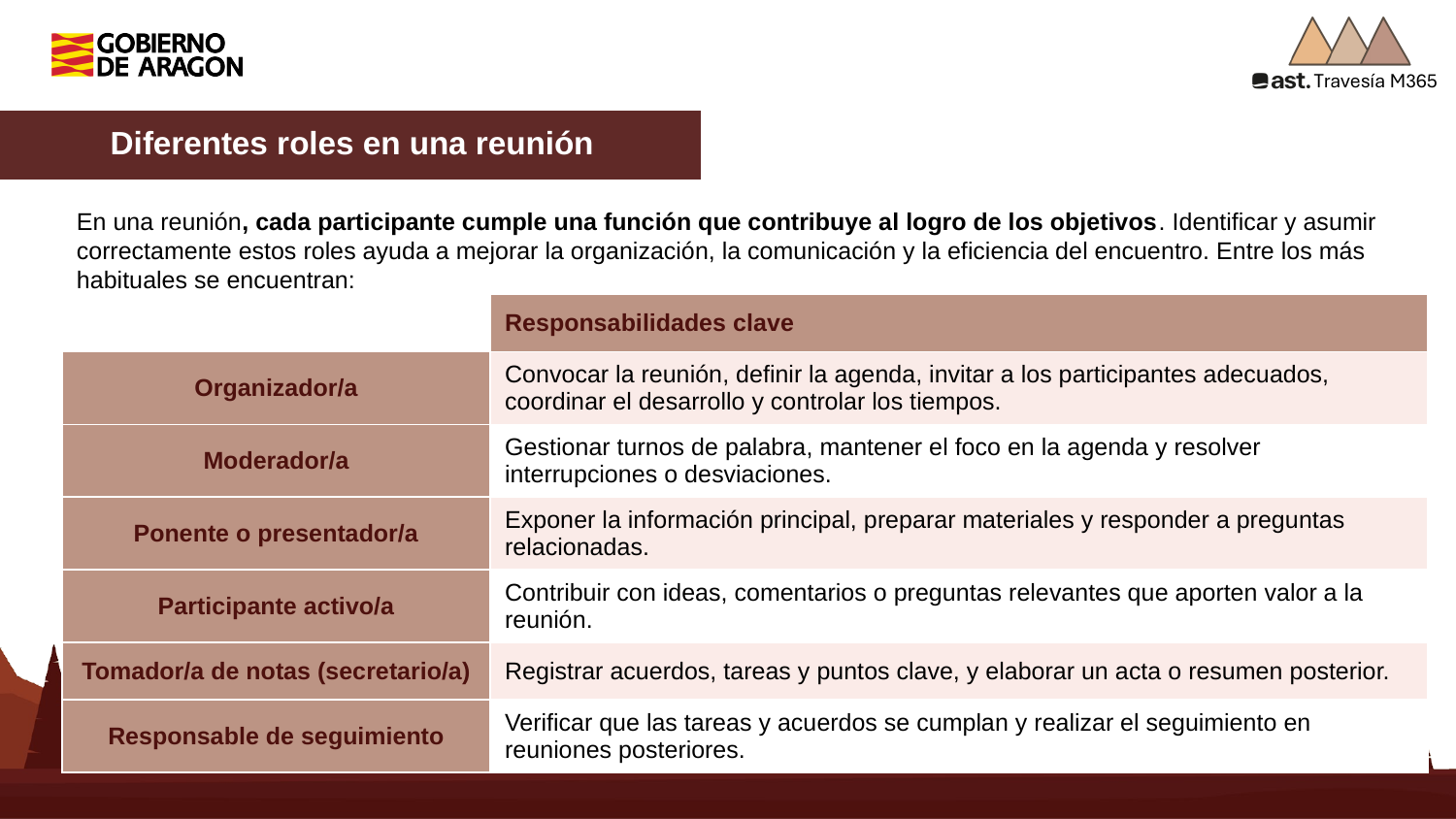

Diferentes roles en una reunión
En una reunión, cada participante cumple una función que contribuye al logro de los objetivos. Identificar y asumir correctamente estos roles ayuda a mejorar la organización, la comunicación y la eficiencia del encuentro. Entre los más habituales se encuentran:
|  | Responsabilidades clave |
| --- | --- |
| Organizador/a | Convocar la reunión, definir la agenda, invitar a los participantes adecuados, coordinar el desarrollo y controlar los tiempos. |
| Moderador/a | Gestionar turnos de palabra, mantener el foco en la agenda y resolver interrupciones o desviaciones. |
| Ponente o presentador/a | Exponer la información principal, preparar materiales y responder a preguntas relacionadas. |
| Participante activo/a | Contribuir con ideas, comentarios o preguntas relevantes que aporten valor a la reunión. |
| Tomador/a de notas (secretario/a) | Registrar acuerdos, tareas y puntos clave, y elaborar un acta o resumen posterior. |
| Responsable de seguimiento | Verificar que las tareas y acuerdos se cumplan y realizar el seguimiento en reuniones posteriores. |